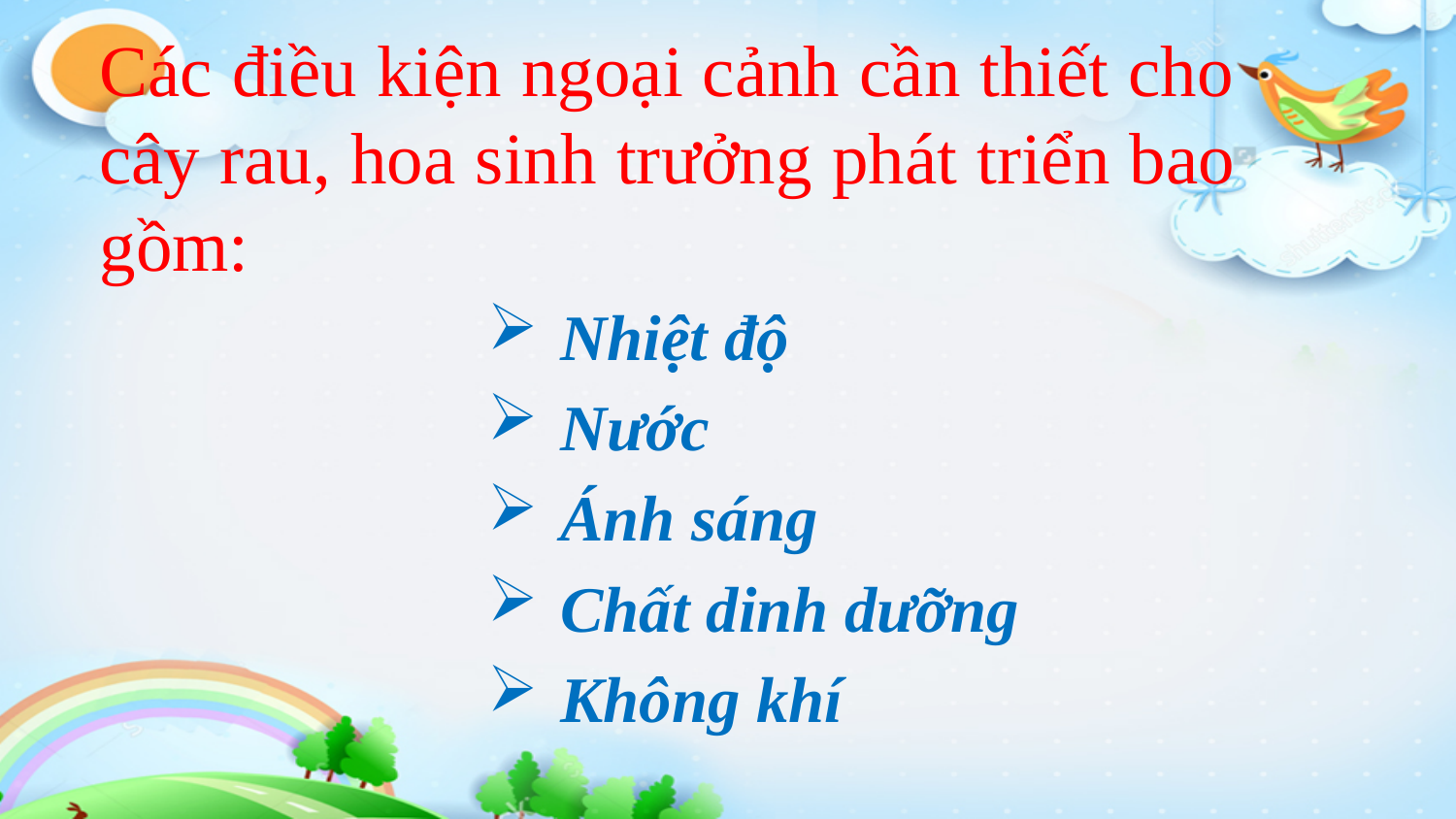

# Các điều kiện ngoại cảnh cần thiết cho cây rau, hoa sinh trưởng phát triển bao gồm:
Nhiệt độ
Nước
Ánh sáng
Chất dinh dưỡng
Không khí